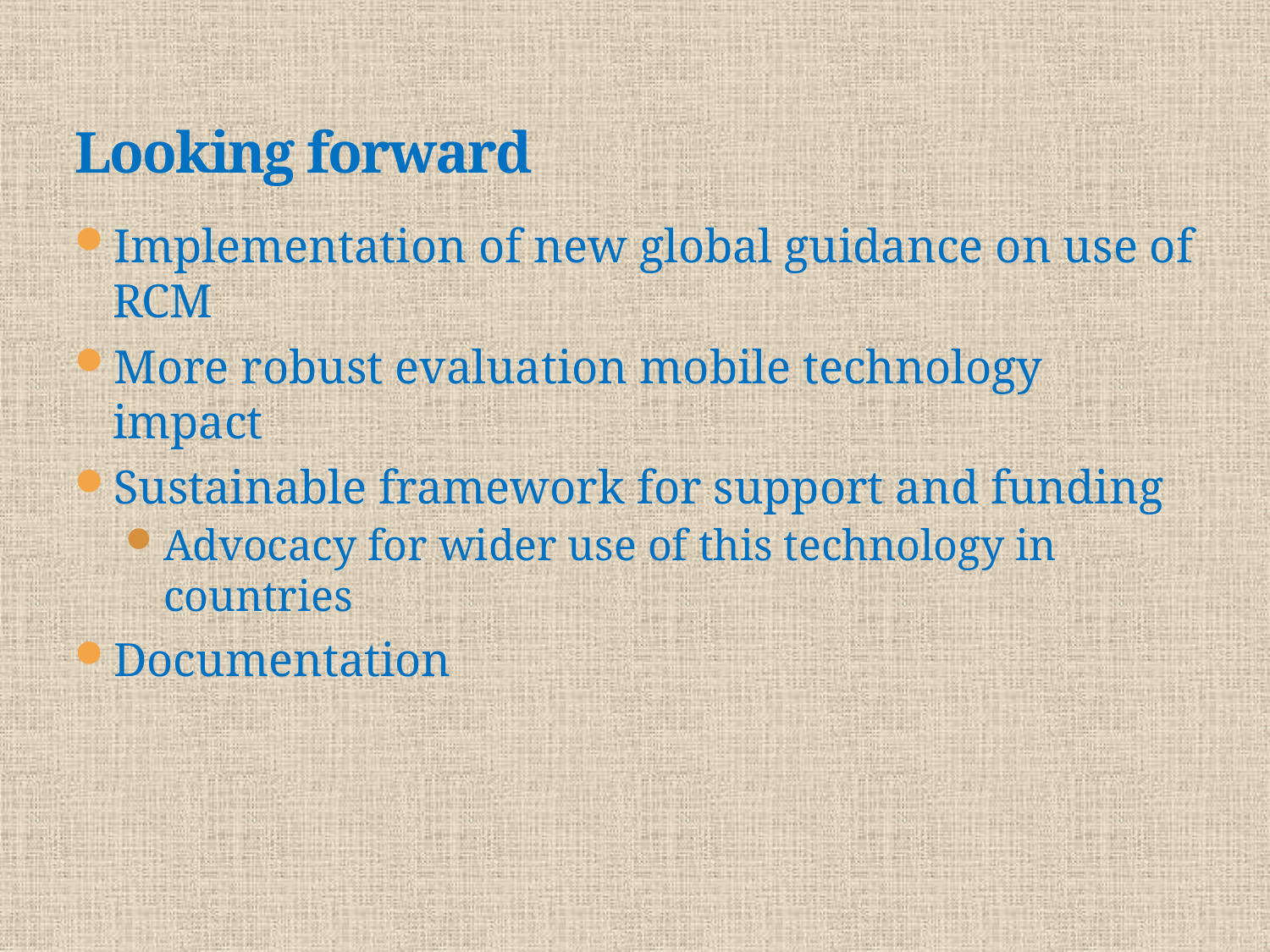

# Looking forward
Implementation of new global guidance on use of RCM
More robust evaluation mobile technology impact
Sustainable framework for support and funding
Advocacy for wider use of this technology in countries
Documentation